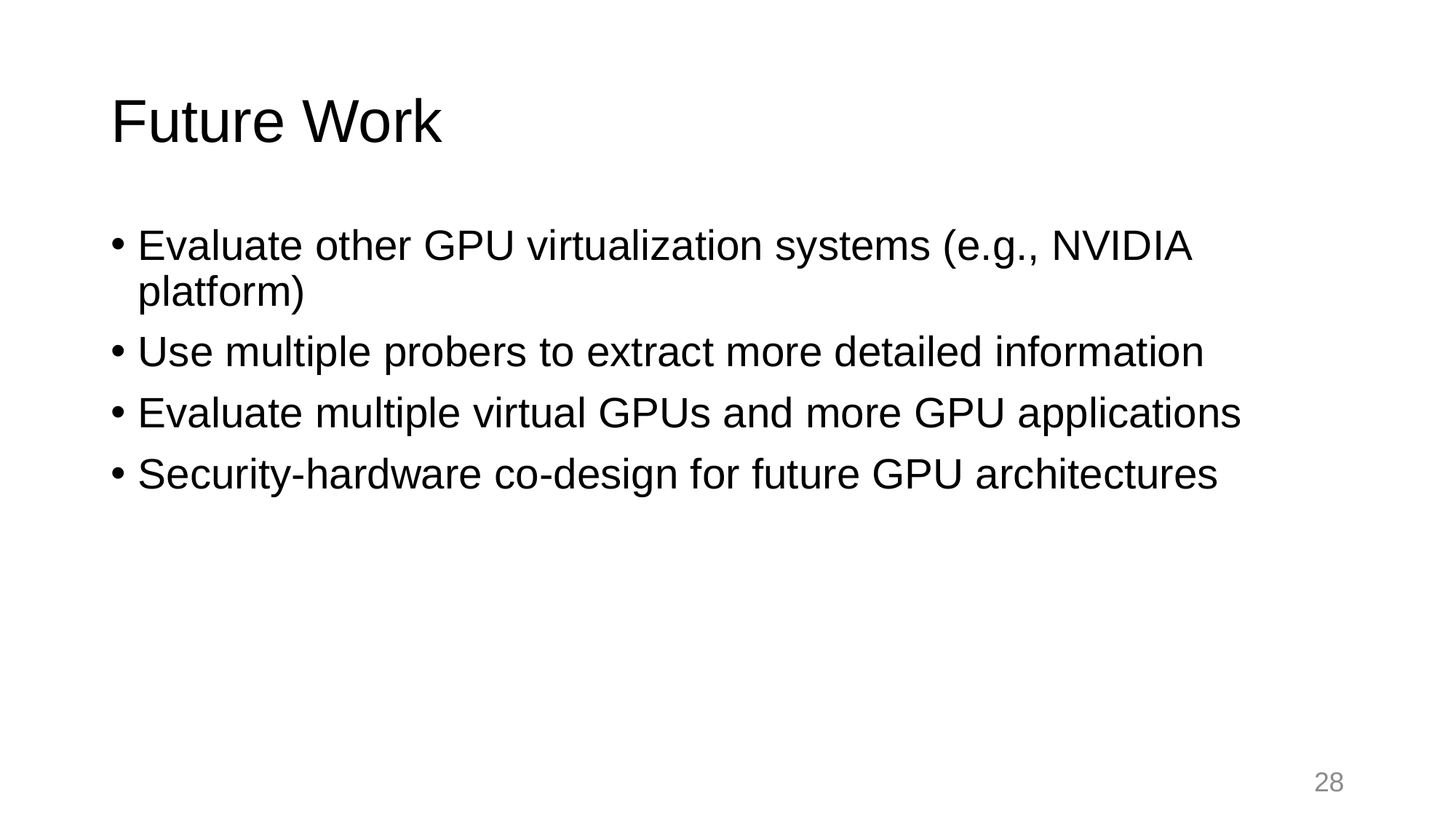

# Future Work
Evaluate other GPU virtualization systems (e.g., NVIDIA platform)
Use multiple probers to extract more detailed information
Evaluate multiple virtual GPUs and more GPU applications
Security-hardware co-design for future GPU architectures

28